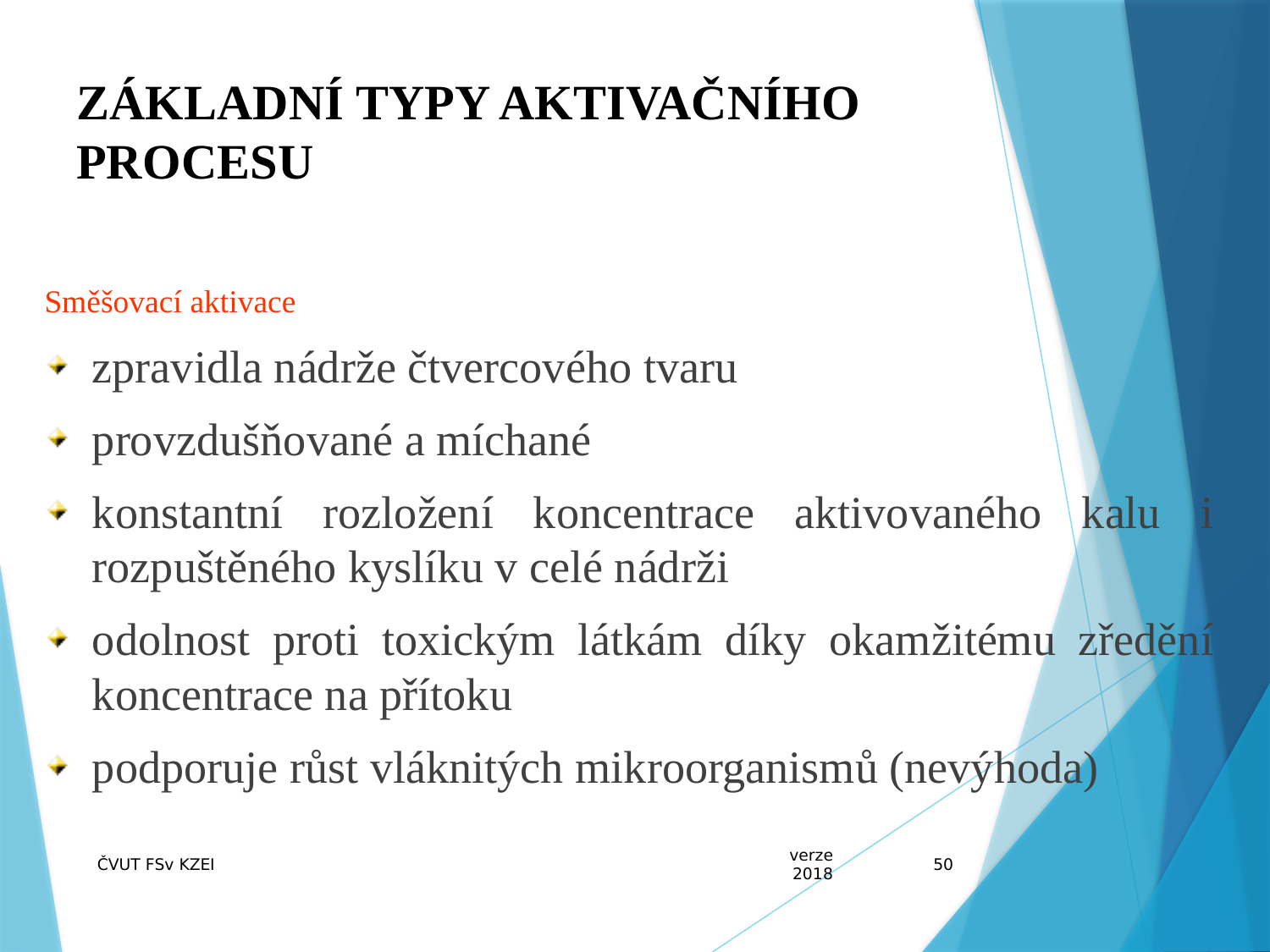

# ZÁKLADNÍ TYPY AKTIVAČNÍHO PROCESU
Směšovací aktivace
zpravidla nádrže čtvercového tvaru
provzdušňované a míchané
konstantní rozložení koncentrace aktivovaného kalu i rozpuštěného kyslíku v celé nádrži
odolnost proti toxickým látkám díky okamžitému zředění koncentrace na přítoku
podporuje růst vláknitých mikroorganismů (nevýhoda)

ČVUT FSv KZEI
verze 2018
50